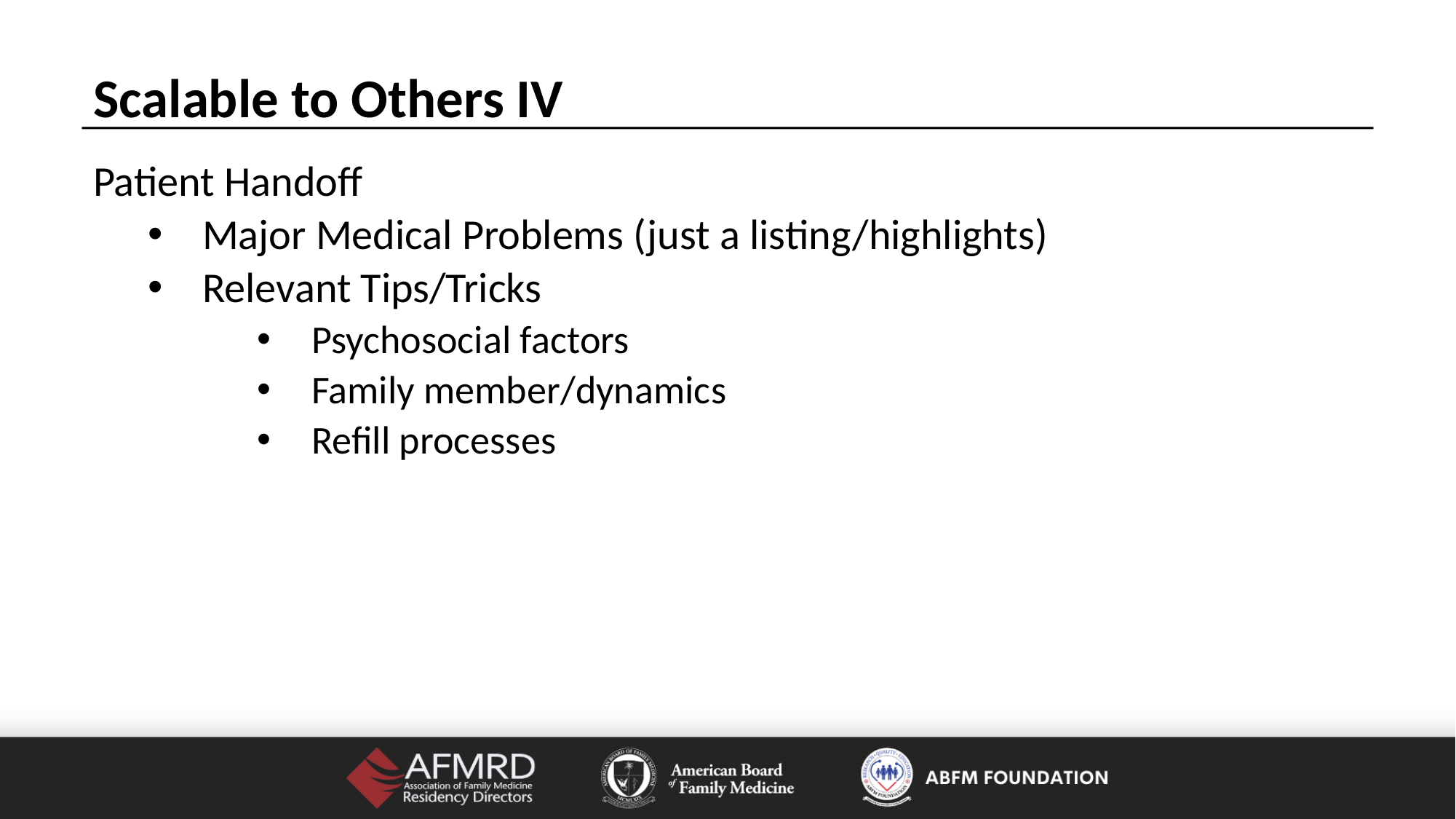

Scalable to Others IV
Patient Handoff
Major Medical Problems (just a listing/highlights)
Relevant Tips/Tricks
Psychosocial factors
Family member/dynamics
Refill processes